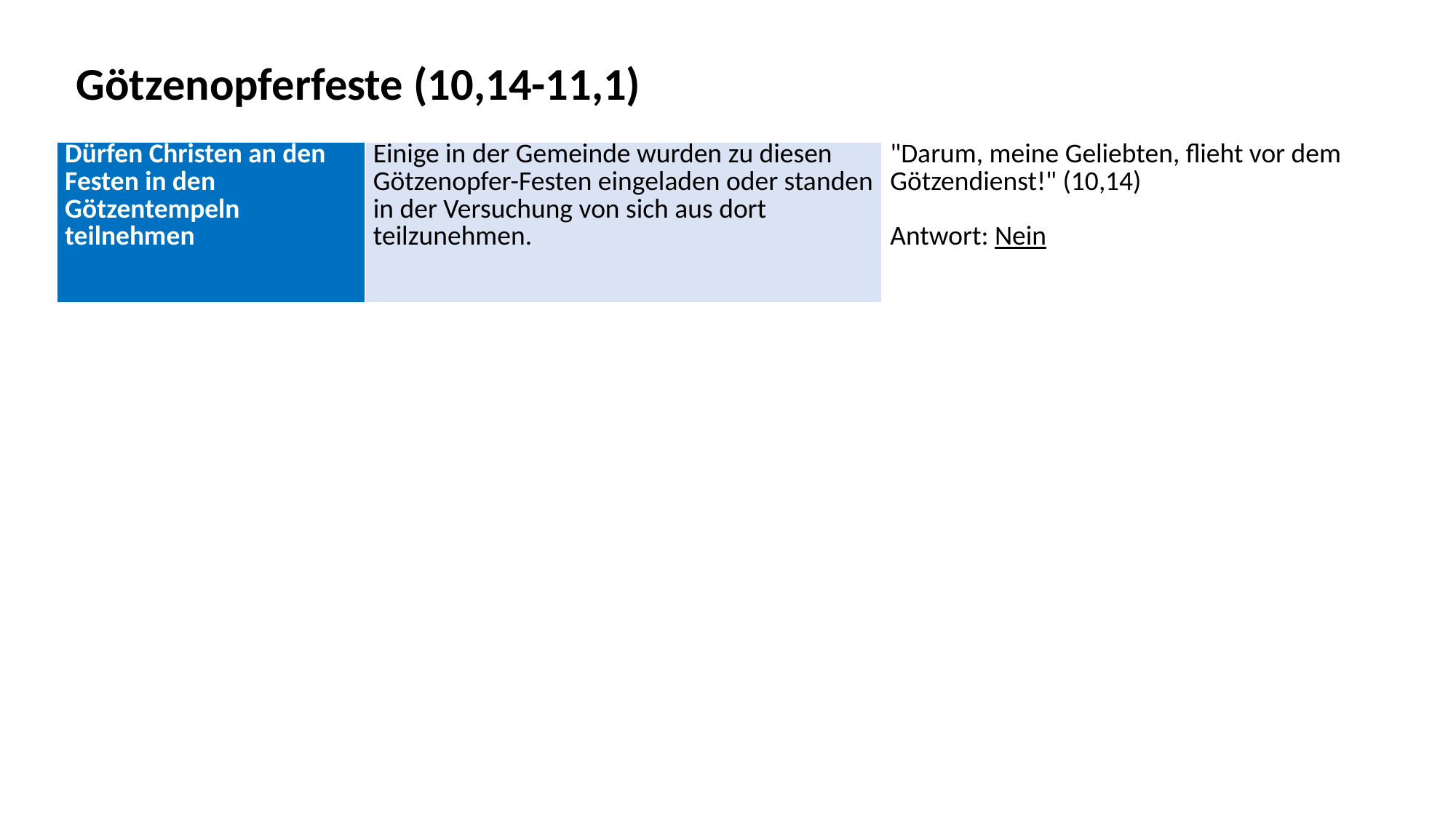

Götzenopferfeste (10,14-11,1)
| Dürfen Christen an den Festen in den Götzentempeln teilnehmen | Einige in der Gemeinde wurden zu diesen Götzenopfer-Festen eingeladen oder standen in der Versuchung von sich aus dort teilzunehmen. | "Darum, meine Geliebten, flieht vor dem Götzendienst!" (10,14)   Antwort: Nein |
| --- | --- | --- |